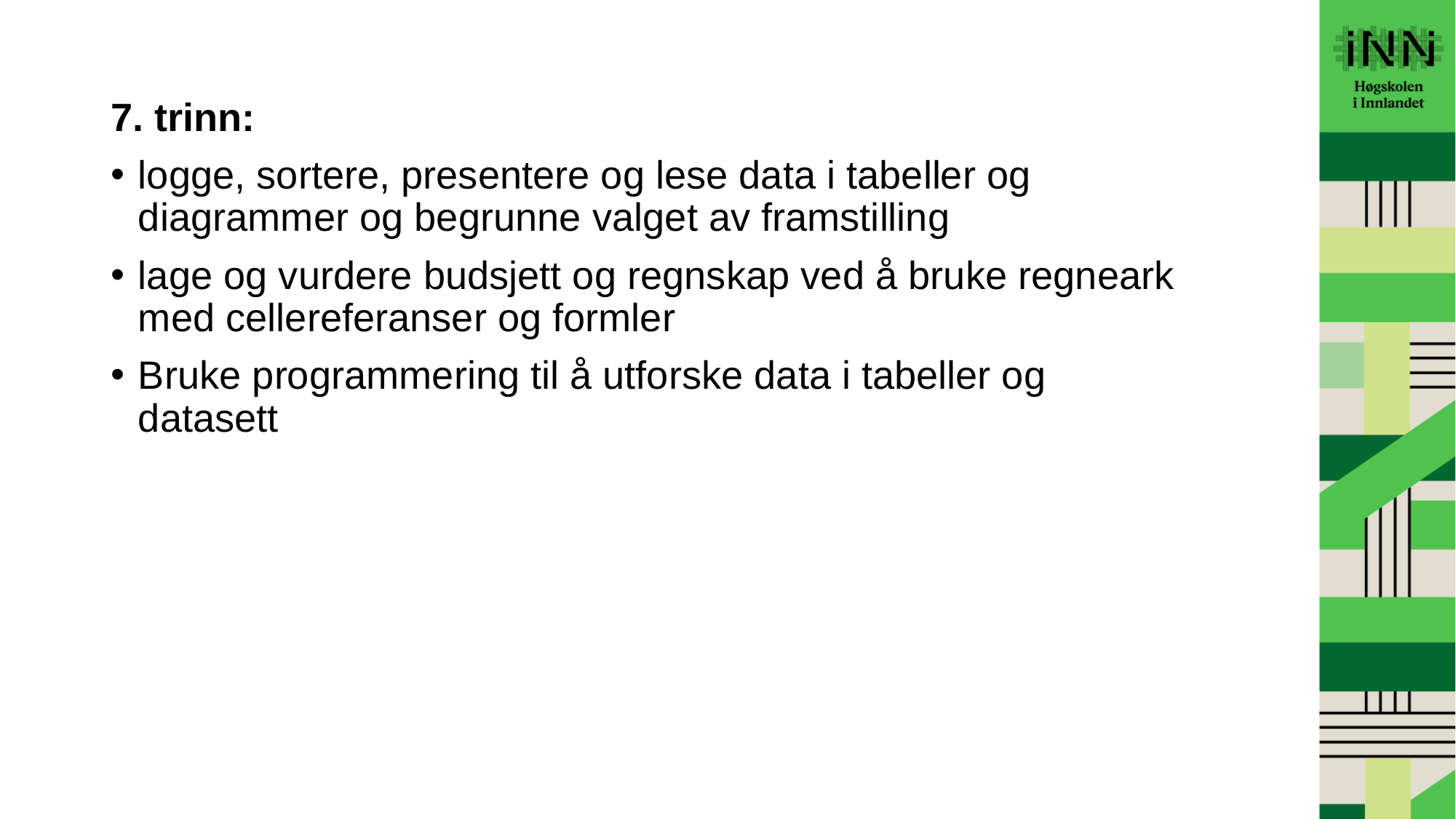

7. trinn:
logge, sortere, presentere og lese data i tabeller og diagrammer og begrunne valget av framstilling
lage og vurdere budsjett og regnskap ved å bruke regneark med cellereferanser og formler
Bruke programmering til å utforske data i tabeller og datasett